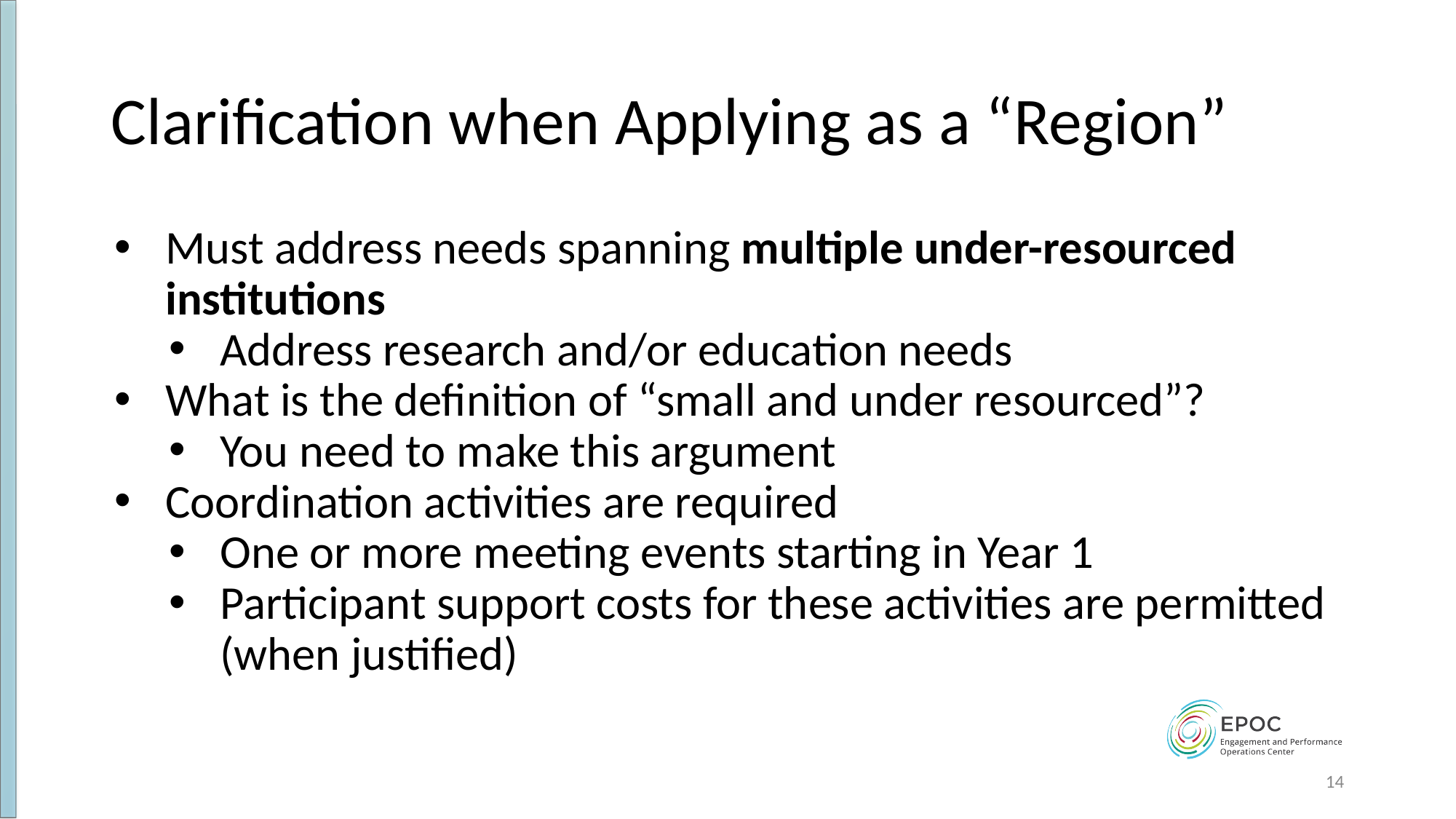

# Clarification when Applying as a “Region”
Must address needs spanning multiple under-resourced institutions
Address research and/or education needs
What is the definition of “small and under resourced”?
You need to make this argument
Coordination activities are required
One or more meeting events starting in Year 1
Participant support costs for these activities are permitted (when justified)
14